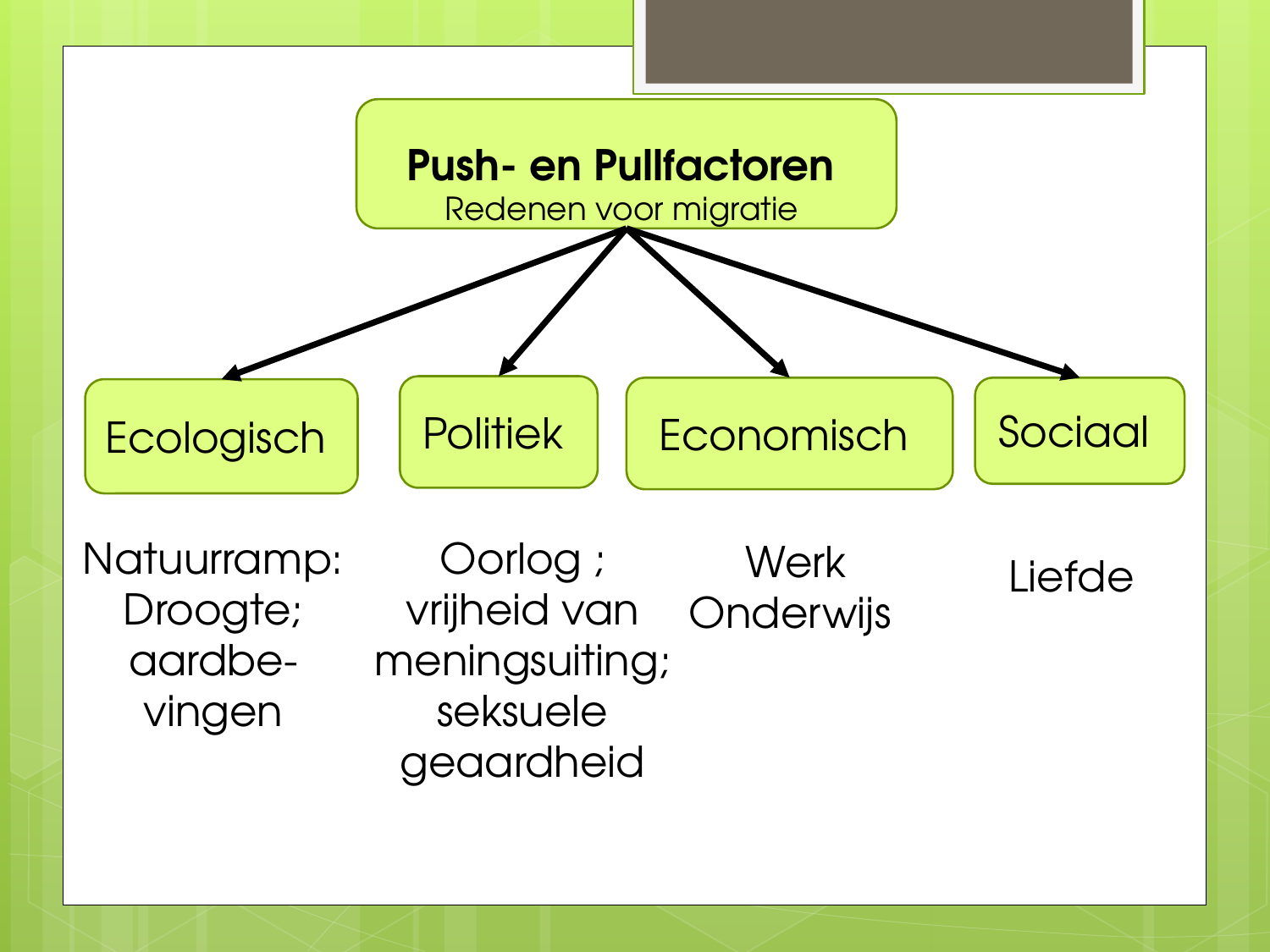

Push- en Pullfactoren
Redenen voor migratie
Politiek
Economisch
Sociaal
Ecologisch
Natuurramp:
Droogte; aardbe-vingen
Oorlog ; vrijheid van meningsuiting; seksuele geaardheid
Werk
Onderwijs
Liefde